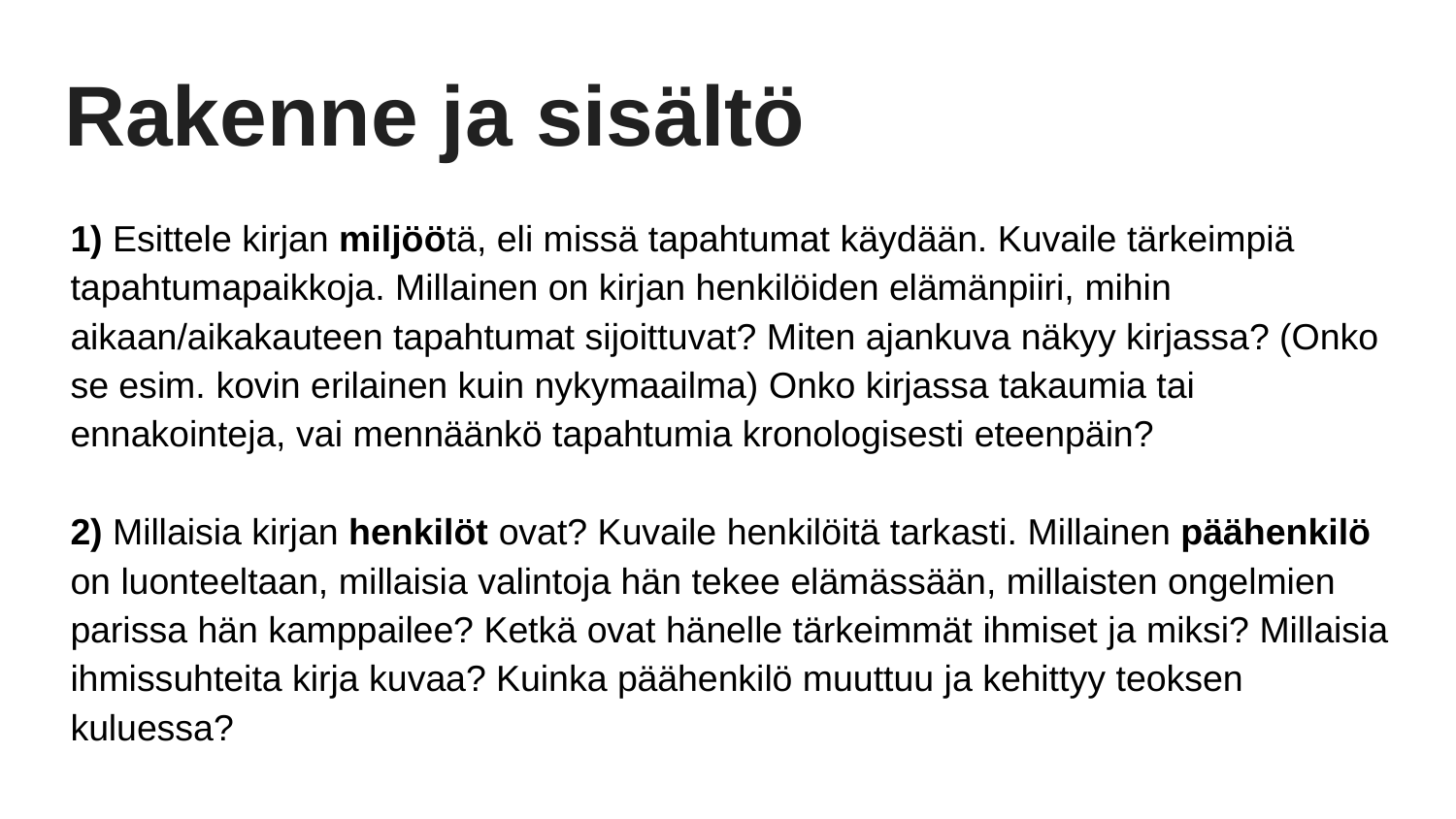

# Rakenne ja sisältö
1) Esittele kirjan miljöötä, eli missä tapahtumat käydään. Kuvaile tärkeimpiä tapahtumapaikkoja. Millainen on kirjan henkilöiden elämänpiiri, mihin aikaan/aikakauteen tapahtumat sijoittuvat? Miten ajankuva näkyy kirjassa? (Onko se esim. kovin erilainen kuin nykymaailma) Onko kirjassa takaumia tai ennakointeja, vai mennäänkö tapahtumia kronologisesti eteenpäin?​
​
2) Millaisia kirjan henkilöt ovat? Kuvaile henkilöitä tarkasti. Millainen päähenkilö on luonteeltaan, millaisia valintoja hän tekee elämässään, millaisten ongelmien parissa hän kamppailee? Ketkä ovat hänelle tärkeimmät ihmiset ja miksi? Millaisia ihmissuhteita kirja kuvaa? Kuinka päähenkilö muuttuu ja kehittyy teoksen kuluessa?